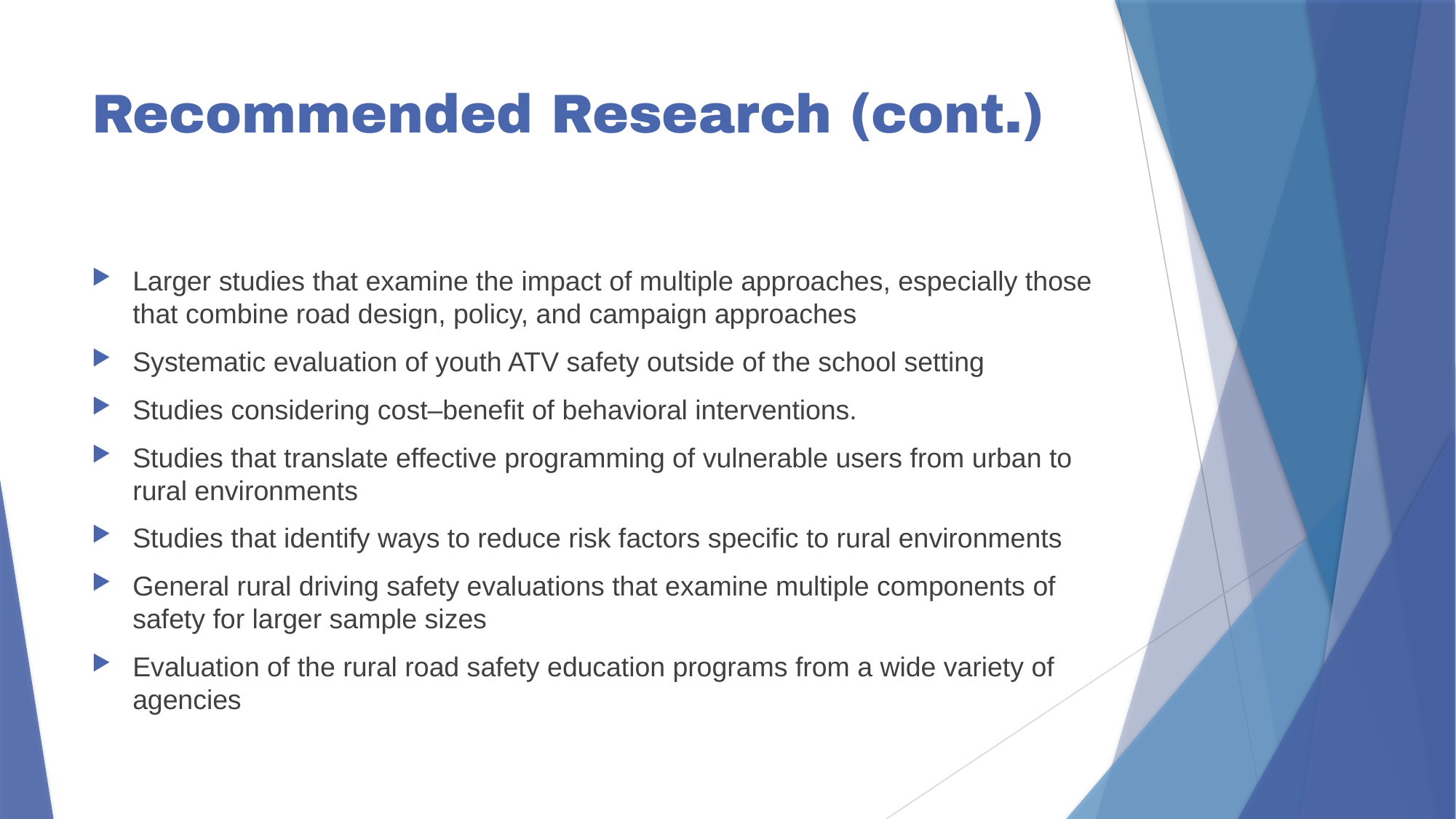

# Recommended Research (cont.)
Larger studies that examine the impact of multiple approaches, especially those that combine road design, policy, and campaign approaches
Systematic evaluation of youth ATV safety outside of the school setting
Studies considering cost–benefit of behavioral interventions.
Studies that translate effective programming of vulnerable users from urban to rural environments
Studies that identify ways to reduce risk factors specific to rural environments
General rural driving safety evaluations that examine multiple components of safety for larger sample sizes
Evaluation of the rural road safety education programs from a wide variety of agencies